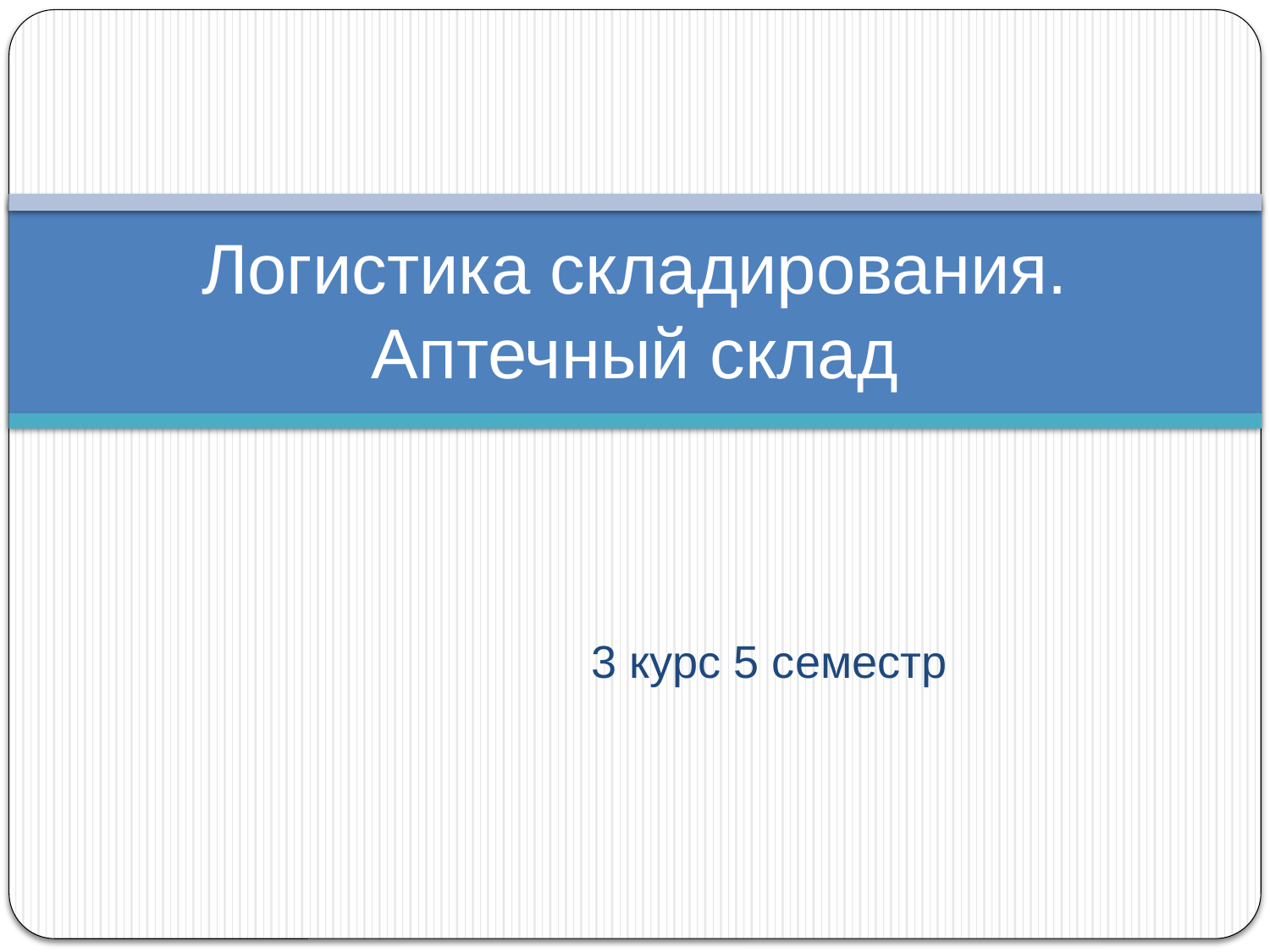

# Логистика складирования. Аптечный склад
3 курс 5 семестр